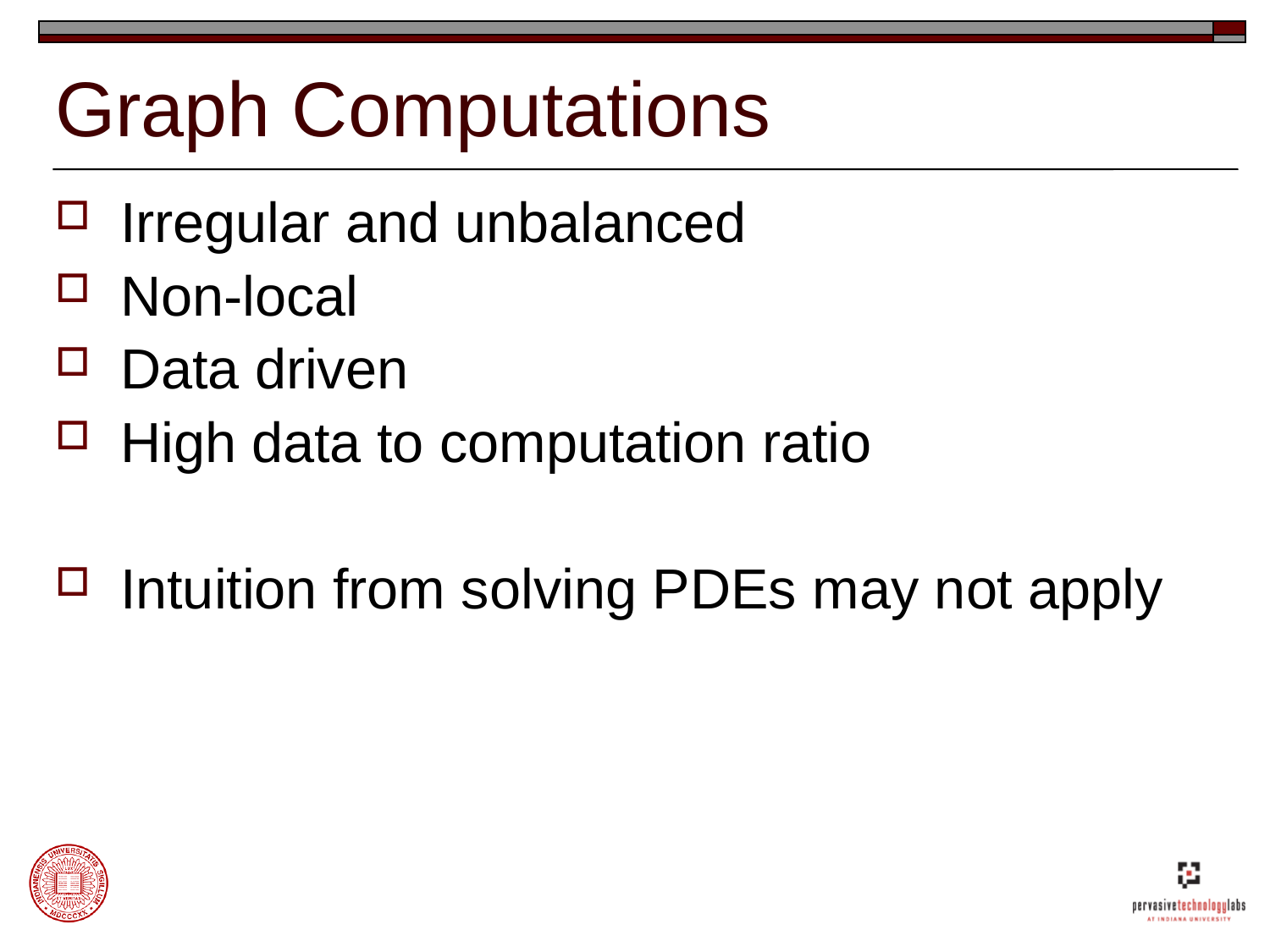

# Graph Computations
Irregular and unbalanced
Non-local
Data driven
High data to computation ratio

Intuition from solving PDEs may not apply